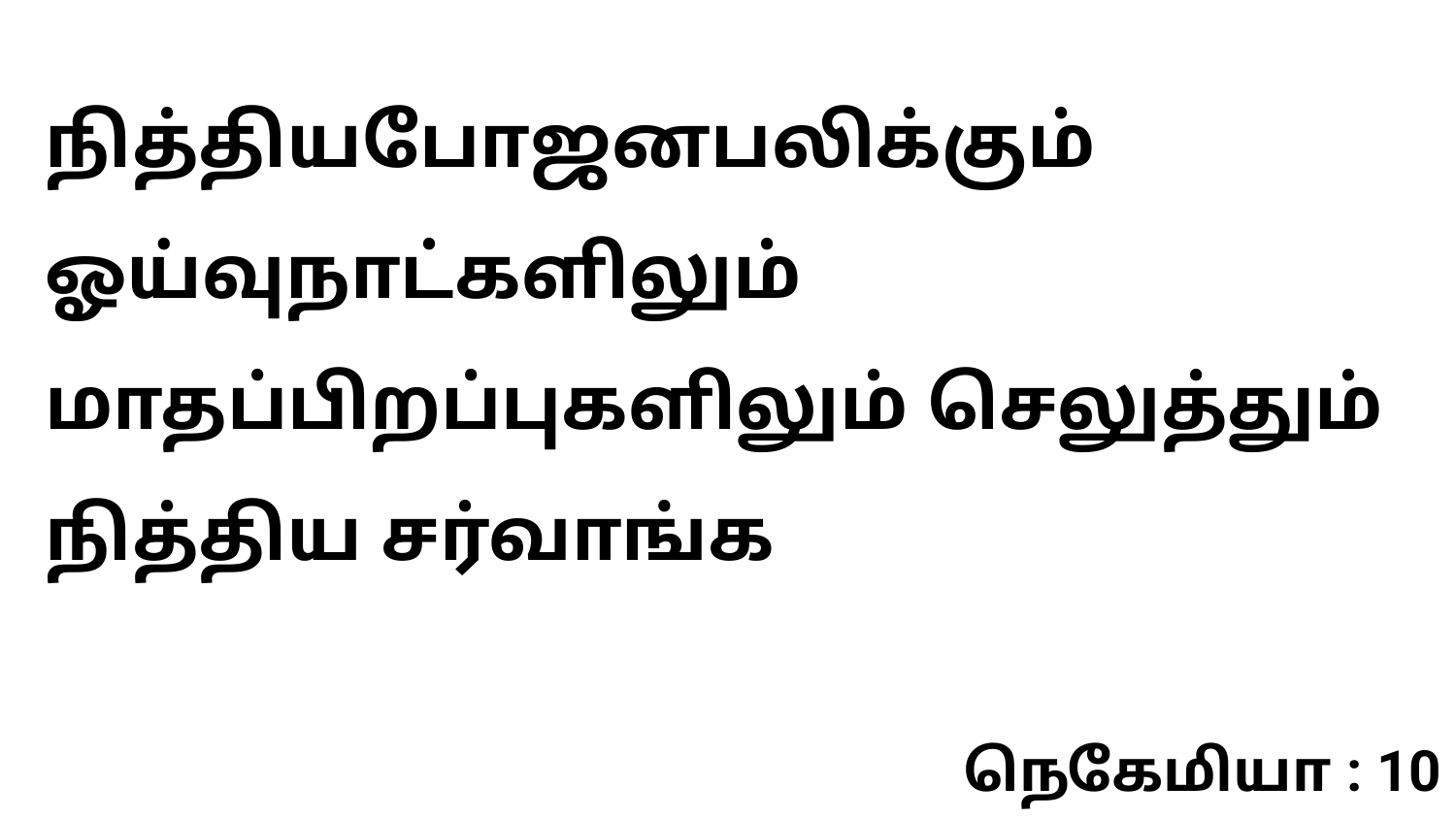

நித்தியபோஜனபலிக்கும் ஓய்வுநாட்களிலும் மாதப்பிறப்புகளிலும் செலுத்தும் நித்திய சர்வாங்க
நெகேமியா : 10